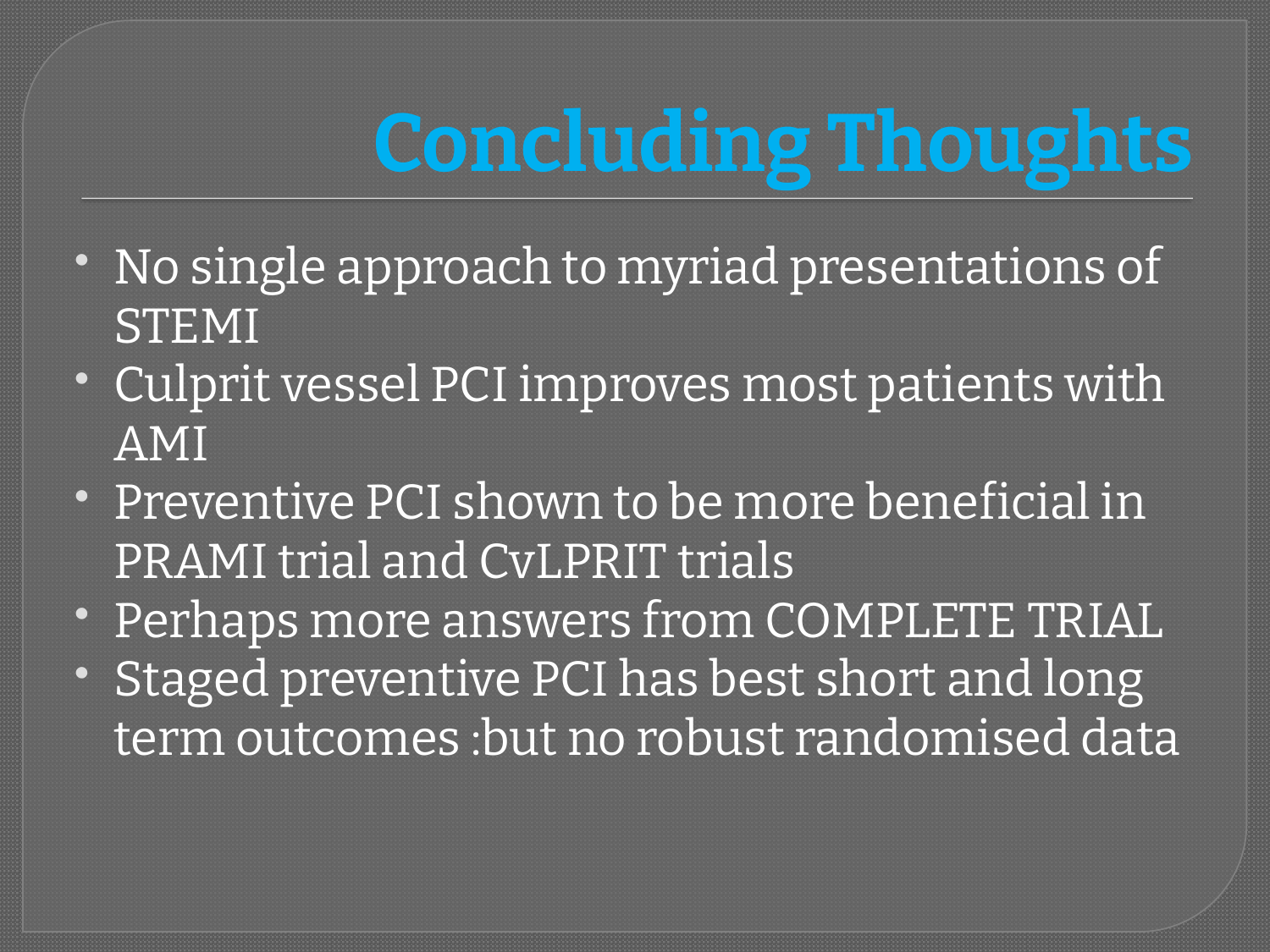

# Concluding Thoughts
No single approach to myriad presentations of STEMI
Culprit vessel PCI improves most patients with AMI
Preventive PCI shown to be more beneficial in PRAMI trial and CvLPRIT trials
Perhaps more answers from COMPLETE TRIAL
Staged preventive PCI has best short and long term outcomes :but no robust randomised data